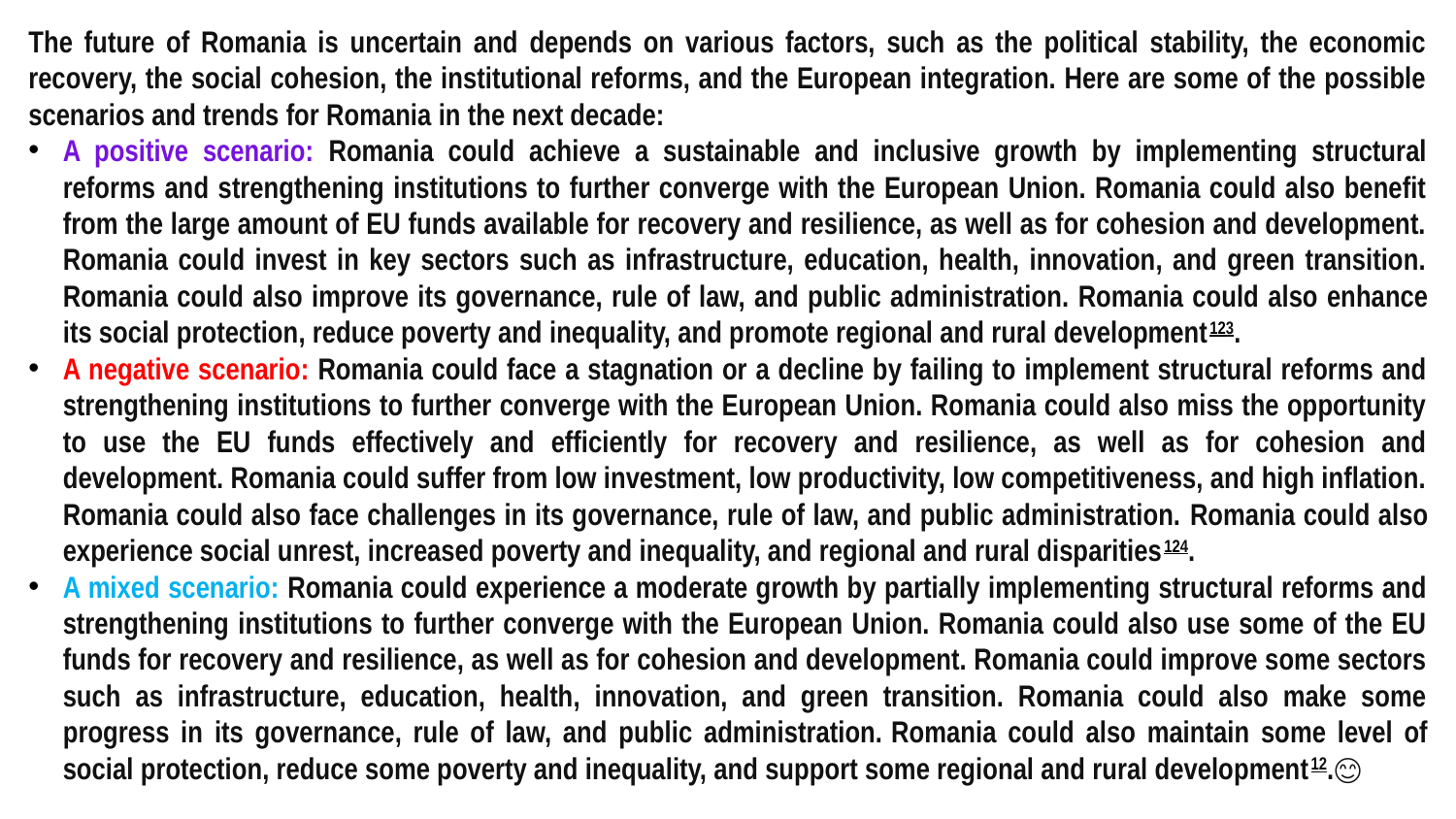

The future of Romania is uncertain and depends on various factors, such as the political stability, the economic recovery, the social cohesion, the institutional reforms, and the European integration. Here are some of the possible scenarios and trends for Romania in the next decade:
A positive scenario: Romania could achieve a sustainable and inclusive growth by implementing structural reforms and strengthening institutions to further converge with the European Union. Romania could also benefit from the large amount of EU funds available for recovery and resilience, as well as for cohesion and development. Romania could invest in key sectors such as infrastructure, education, health, innovation, and green transition. Romania could also improve its governance, rule of law, and public administration. Romania could also enhance its social protection, reduce poverty and inequality, and promote regional and rural development123.
A negative scenario: Romania could face a stagnation or a decline by failing to implement structural reforms and strengthening institutions to further converge with the European Union. Romania could also miss the opportunity to use the EU funds effectively and efficiently for recovery and resilience, as well as for cohesion and development. Romania could suffer from low investment, low productivity, low competitiveness, and high inflation. Romania could also face challenges in its governance, rule of law, and public administration. Romania could also experience social unrest, increased poverty and inequality, and regional and rural disparities124.
A mixed scenario: Romania could experience a moderate growth by partially implementing structural reforms and strengthening institutions to further converge with the European Union. Romania could also use some of the EU funds for recovery and resilience, as well as for cohesion and development. Romania could improve some sectors such as infrastructure, education, health, innovation, and green transition. Romania could also make some progress in its governance, rule of law, and public administration. Romania could also maintain some level of social protection, reduce some poverty and inequality, and support some regional and rural development12.😊
CUBE
CUBE